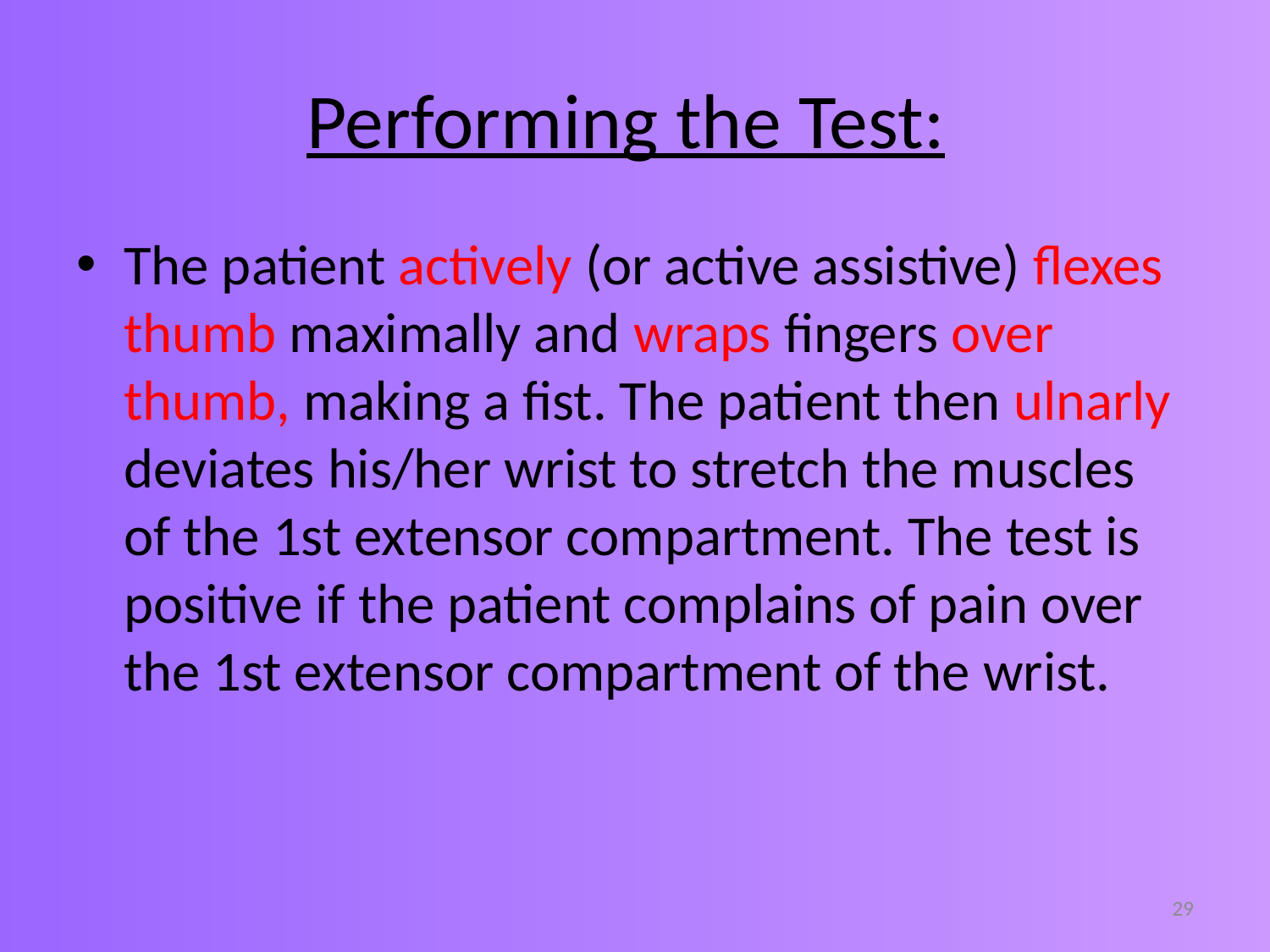

# Performing the Test:
The patient actively (or active assistive) flexes thumb maximally and wraps fingers over thumb, making a fist. The patient then ulnarly deviates his/her wrist to stretch the muscles of the 1st extensor compartment. The test is positive if the patient complains of pain over the 1st extensor compartment of the wrist.
29